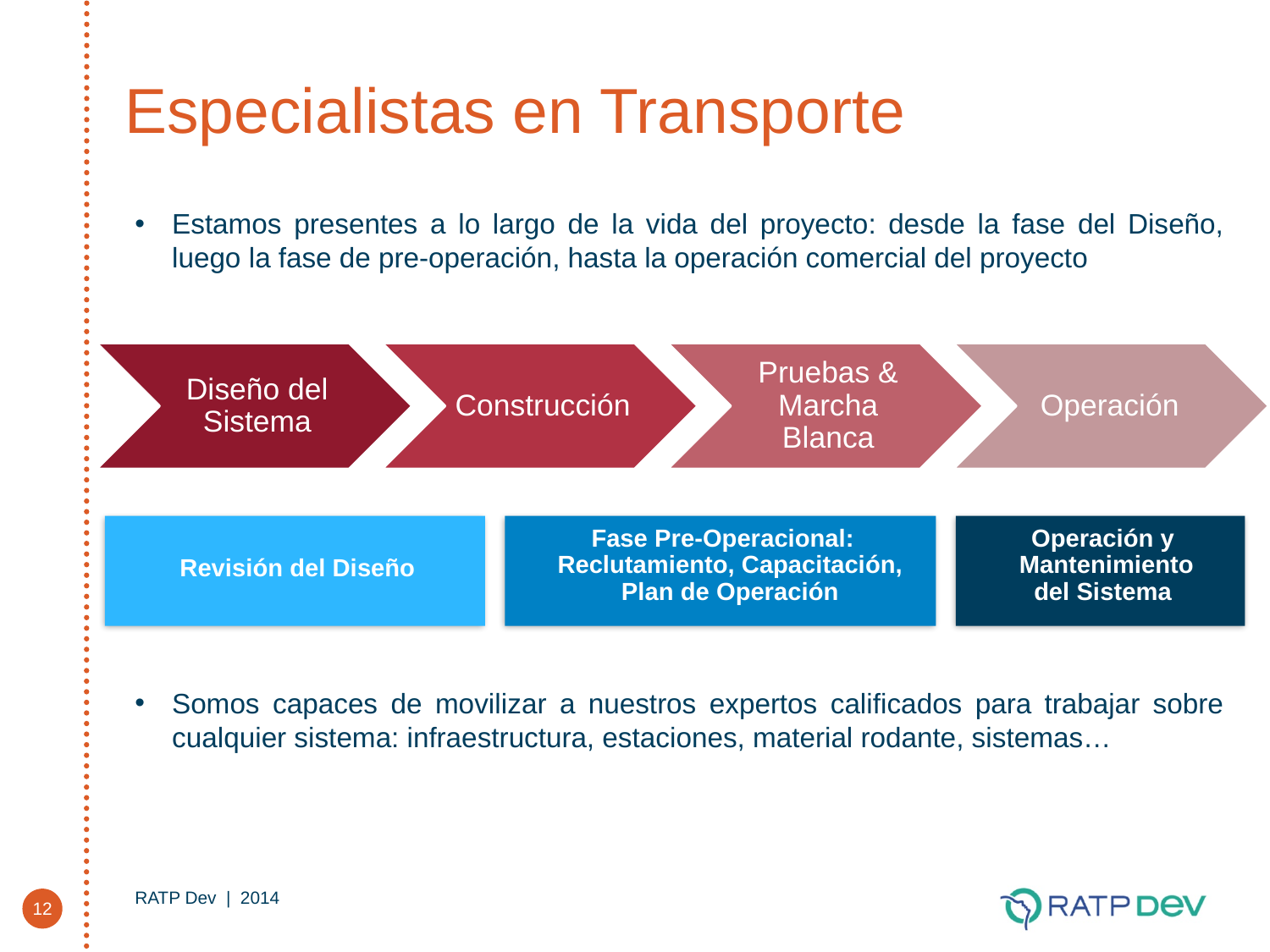

# Especialistas en Transporte

Estamos presentes a lo largo de la vida del proyecto: desde la fase del Diseño, luego la fase de pre-operación, hasta la operación comercial del proyecto

Diseño del Sistema
Construcción
Pruebas & Marcha Blanca
Operación

Revisión del Diseño
Fase Pre-Operacional: Reclutamiento, Capacitación, Plan de Operación
Operación y Mantenimiento
del Sistema
Somos capaces de movilizar a nuestros expertos calificados para trabajar sobre cualquier sistema: infraestructura, estaciones, material rodante, sistemas…

12
RATP Dev  |  2014